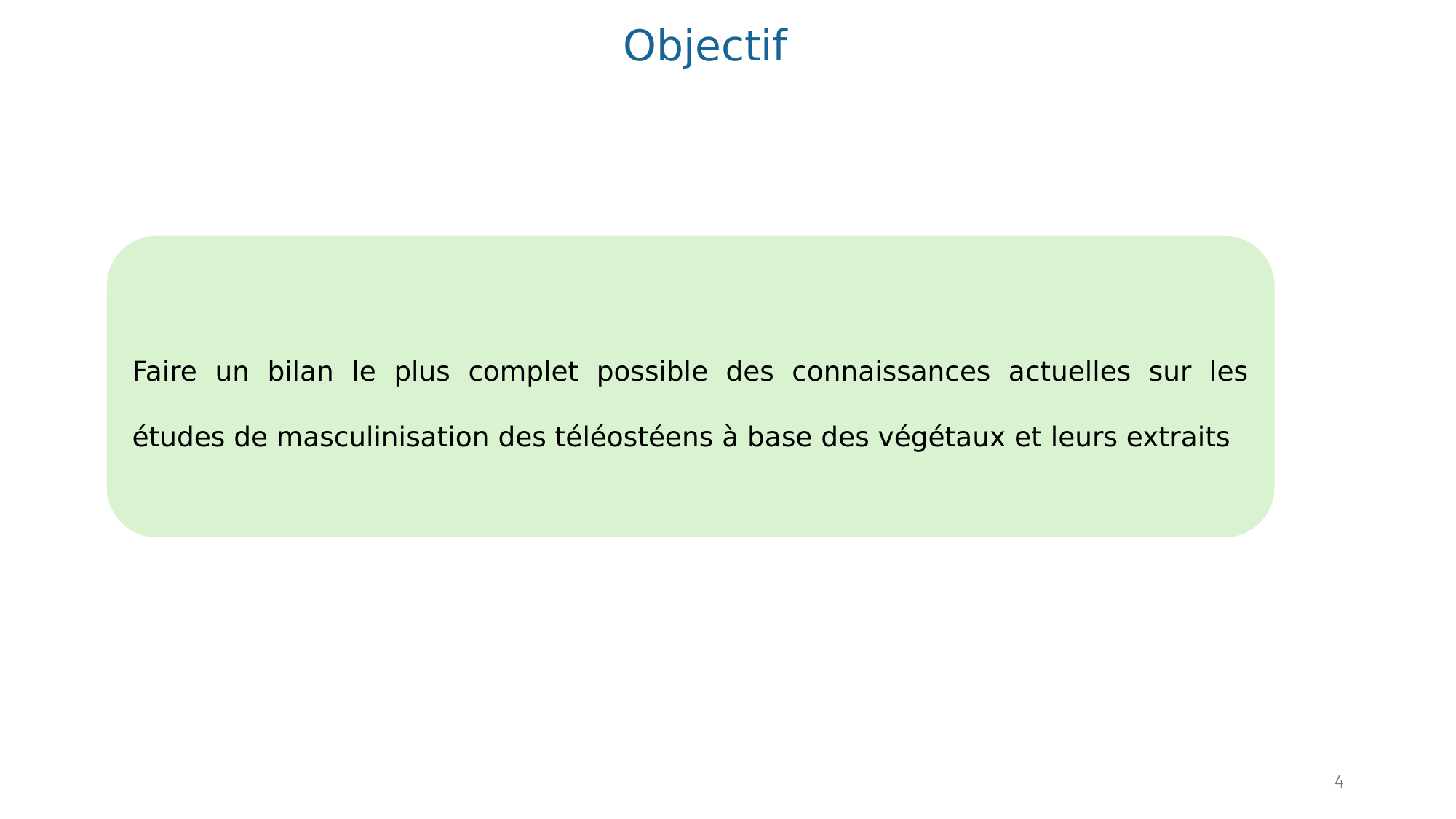

Objectif
Faire un bilan le plus complet possible des connaissances actuelles sur les études de masculinisation des téléostéens à base des végétaux et leurs extraits
4